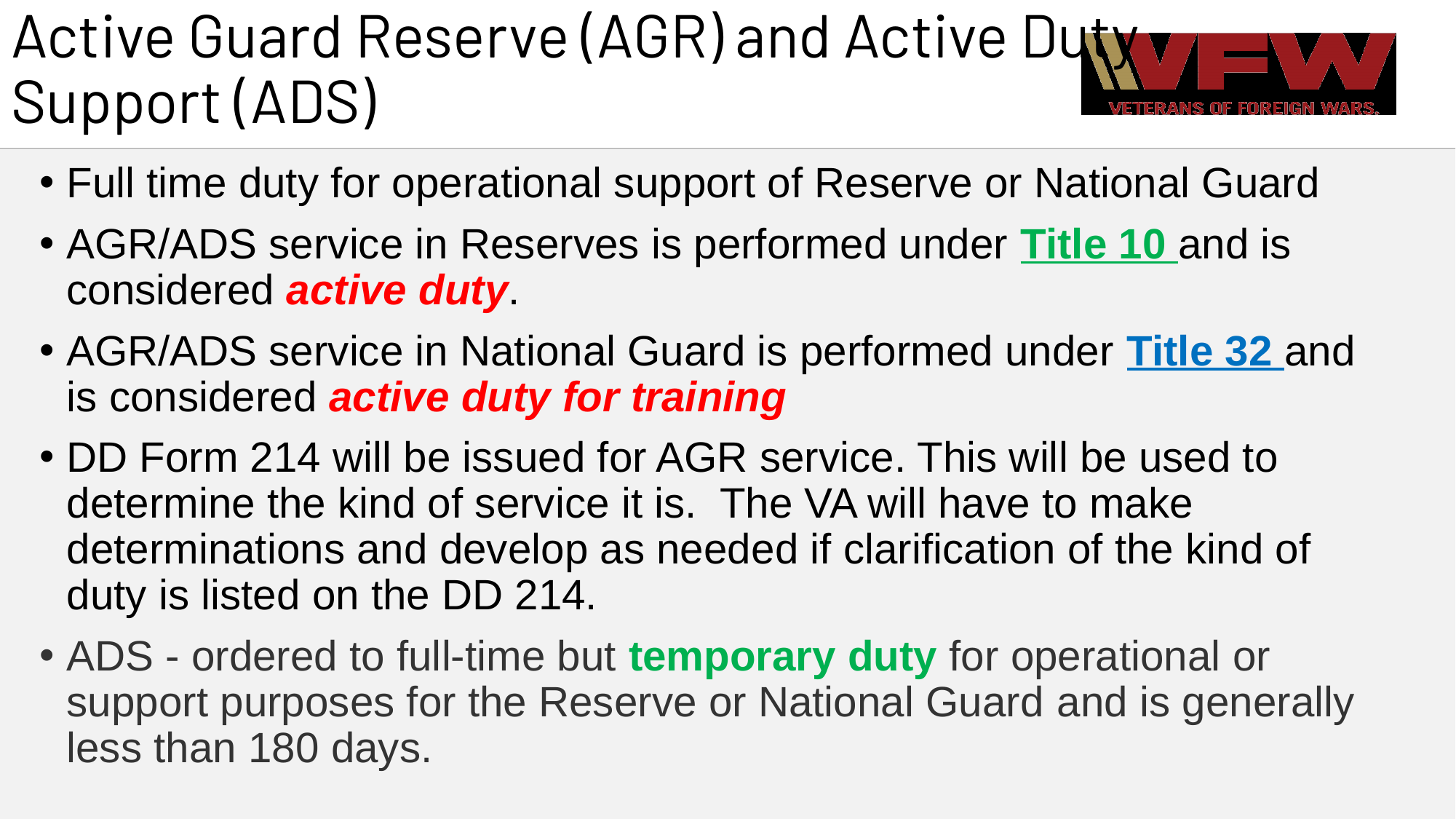

# Active Guard Reserve (AGR) and Active Duty Support (ADS)
Full time duty for operational support of Reserve or National Guard
AGR/ADS service in Reserves is performed under Title 10 and is considered active duty.
AGR/ADS service in National Guard is performed under Title 32 and is considered active duty for training
DD Form 214 will be issued for AGR service. This will be used to determine the kind of service it is.  The VA will have to make determinations and develop as needed if clarification of the kind of duty is listed on the DD 214.
ADS - ordered to full-time but temporary duty for operational or support purposes for the Reserve or National Guard and is generally less than 180 days.